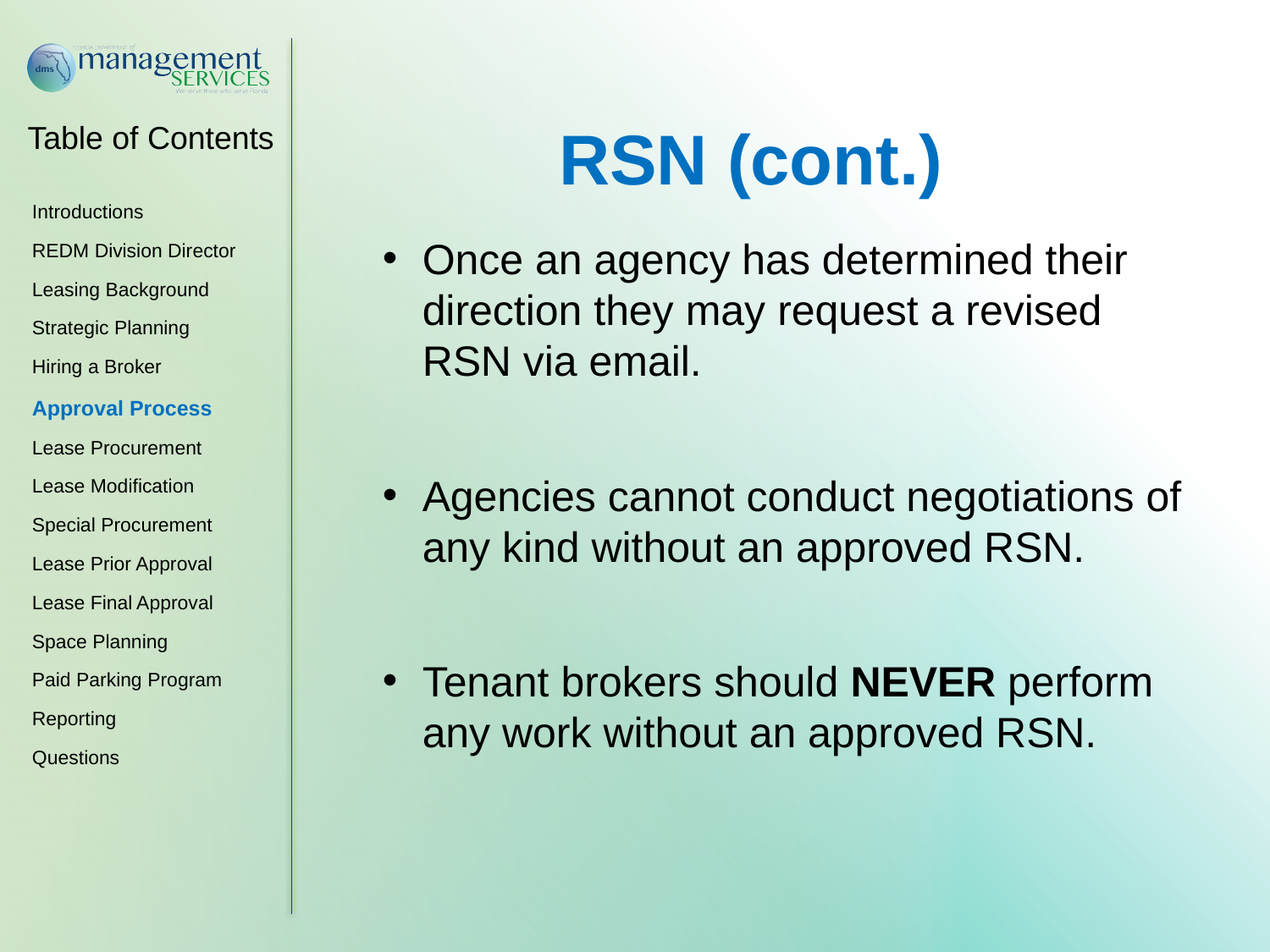

RSN (cont.)

Once an agency has determined their direction they may request a revised RSN via email.

Agencies cannot conduct negotiations of any kind without an approved RSN.

Tenant brokers should NEVER perform any work without an approved RSN.
Introductions
REDM Division Director
Leasing Background
Strategic Planning
Hiring a Broker
Approval Process
Lease Procurement
Lease Modification
Special Procurement
Lease Prior Approval
Lease Final Approval
Space Planning
Paid Parking Program
Reporting
Questions